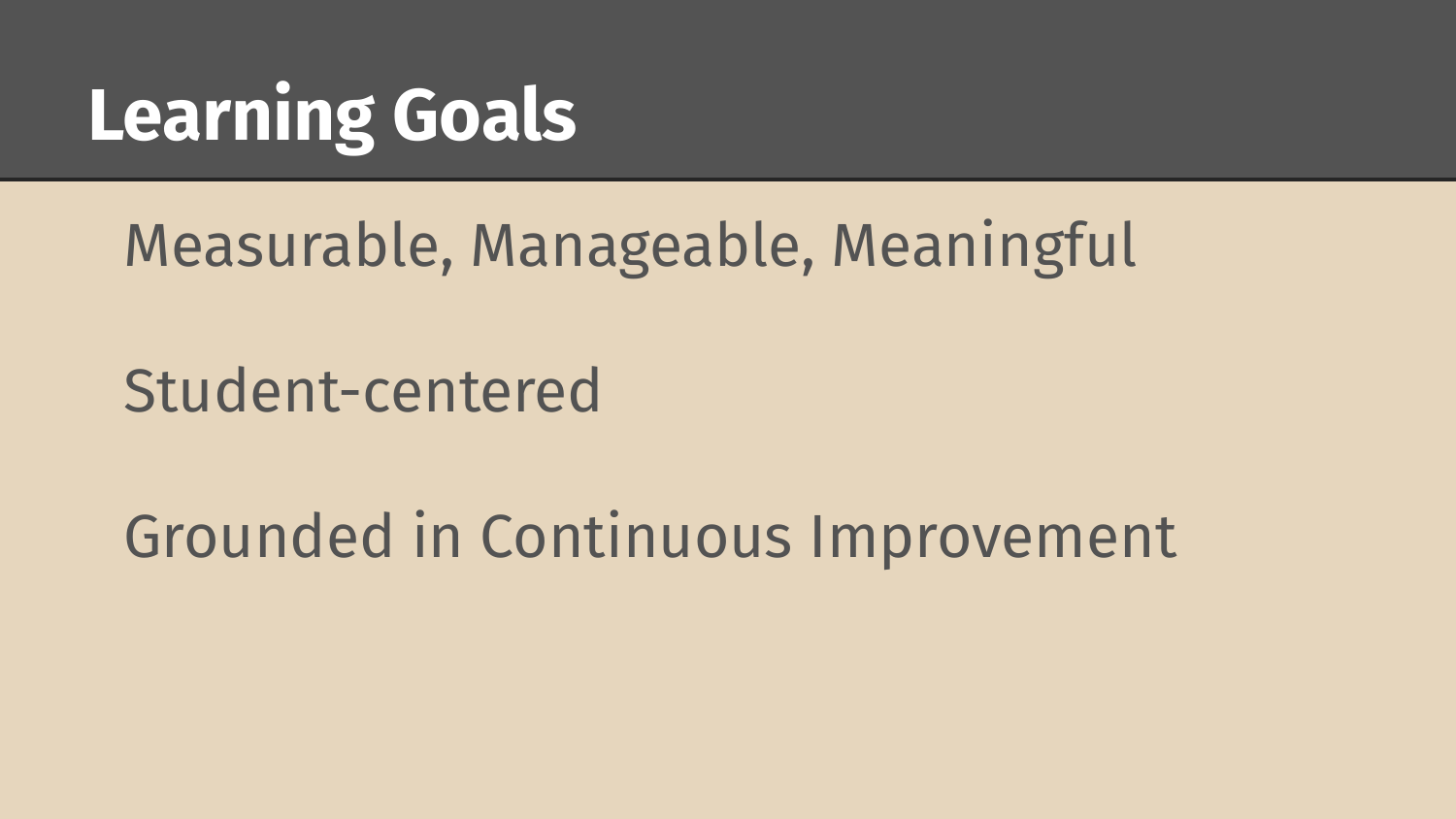

# Learning Goals
Measurable, Manageable, Meaningful

Student-centered

Grounded in Continuous Improvement